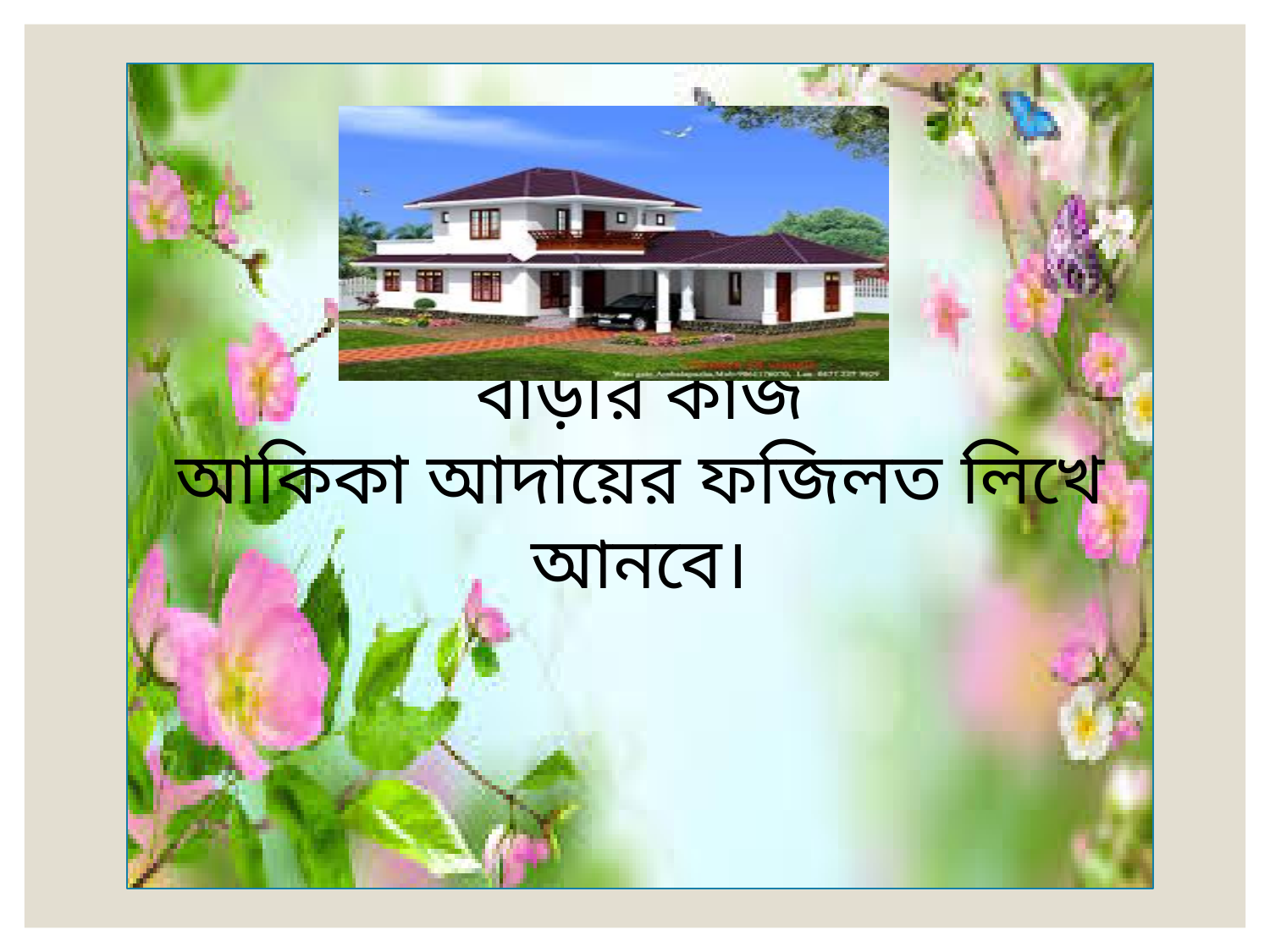

বাড়ীর কাজ
আকিকা আদায়ের ফজিলত লিখে আনবে।